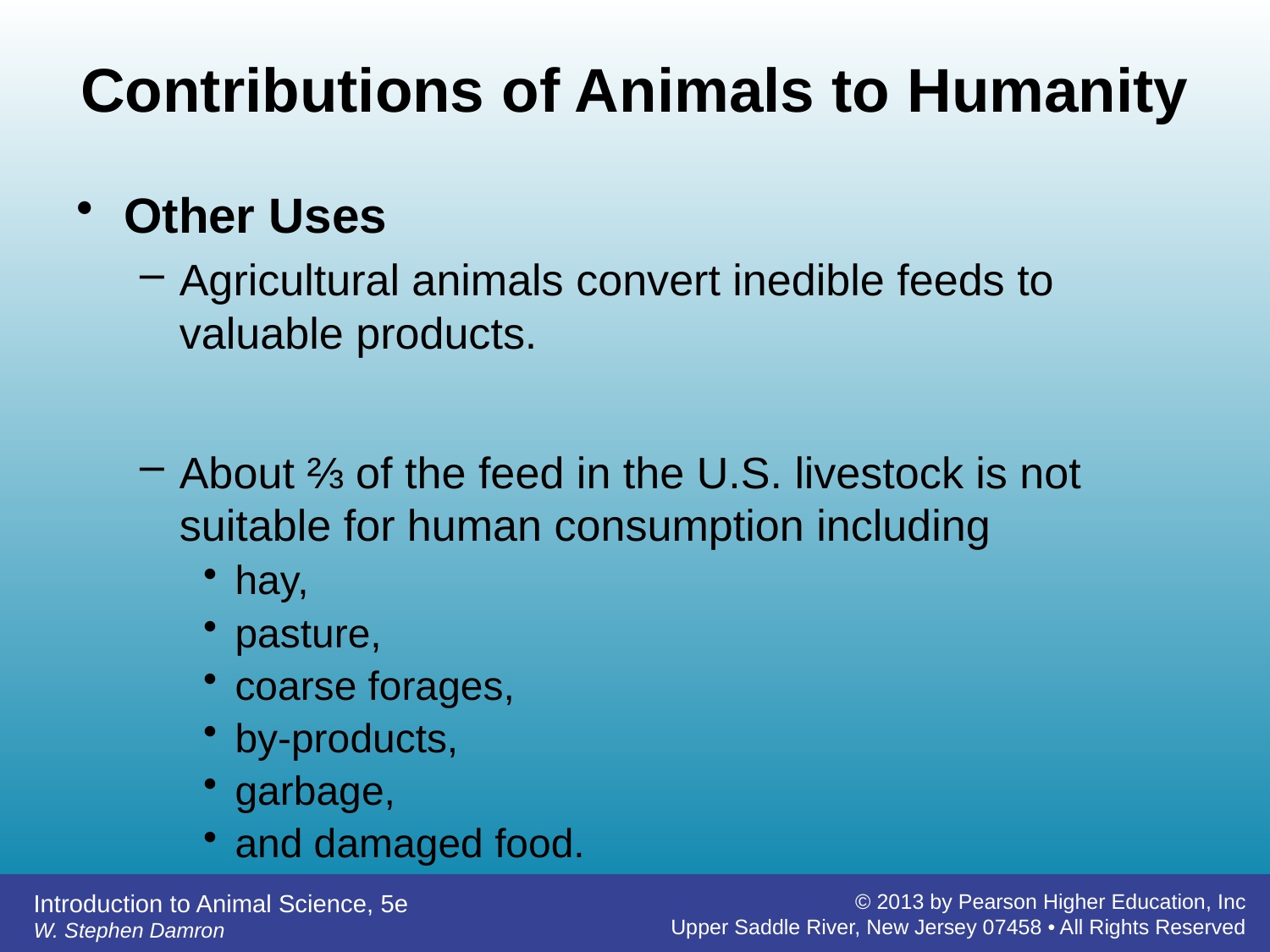

# Contributions of Animals to Humanity
Other Uses
Agricultural animals convert inedible feeds to valuable products.

About ⅔ of the feed in the U.S. livestock is not suitable for human consumption including
hay,
pasture,
coarse forages,
by-products,
garbage,
and damaged food.